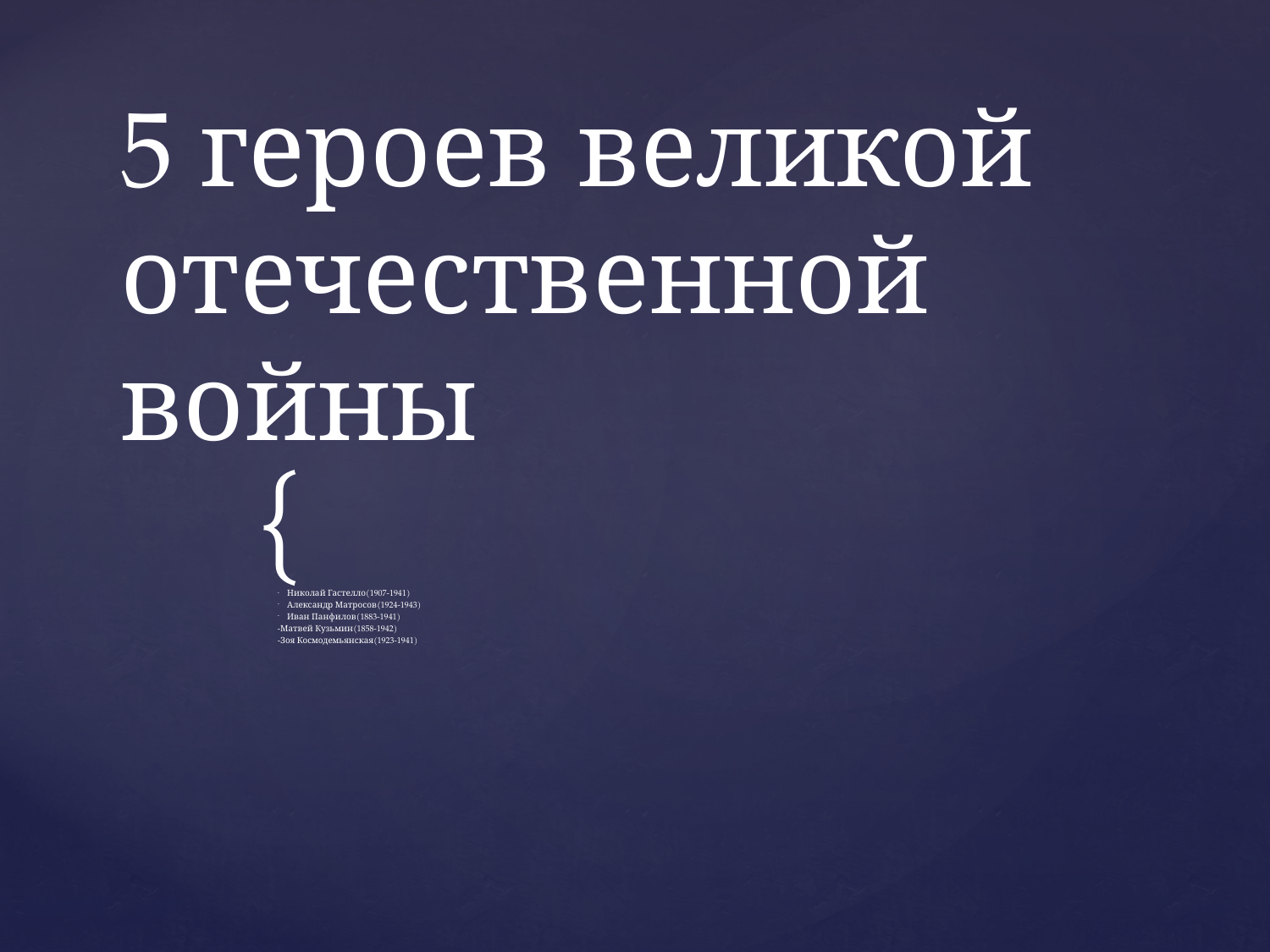

# 5 героев великой отечественной войны
Николай Гастелло(1907-1941)
Александр Матросов(1924-1943)
Иван Панфилов(1883-1941)
-Матвей Кузьмин(1858-1942)
-Зоя Космодемьянская(1923-1941)

-